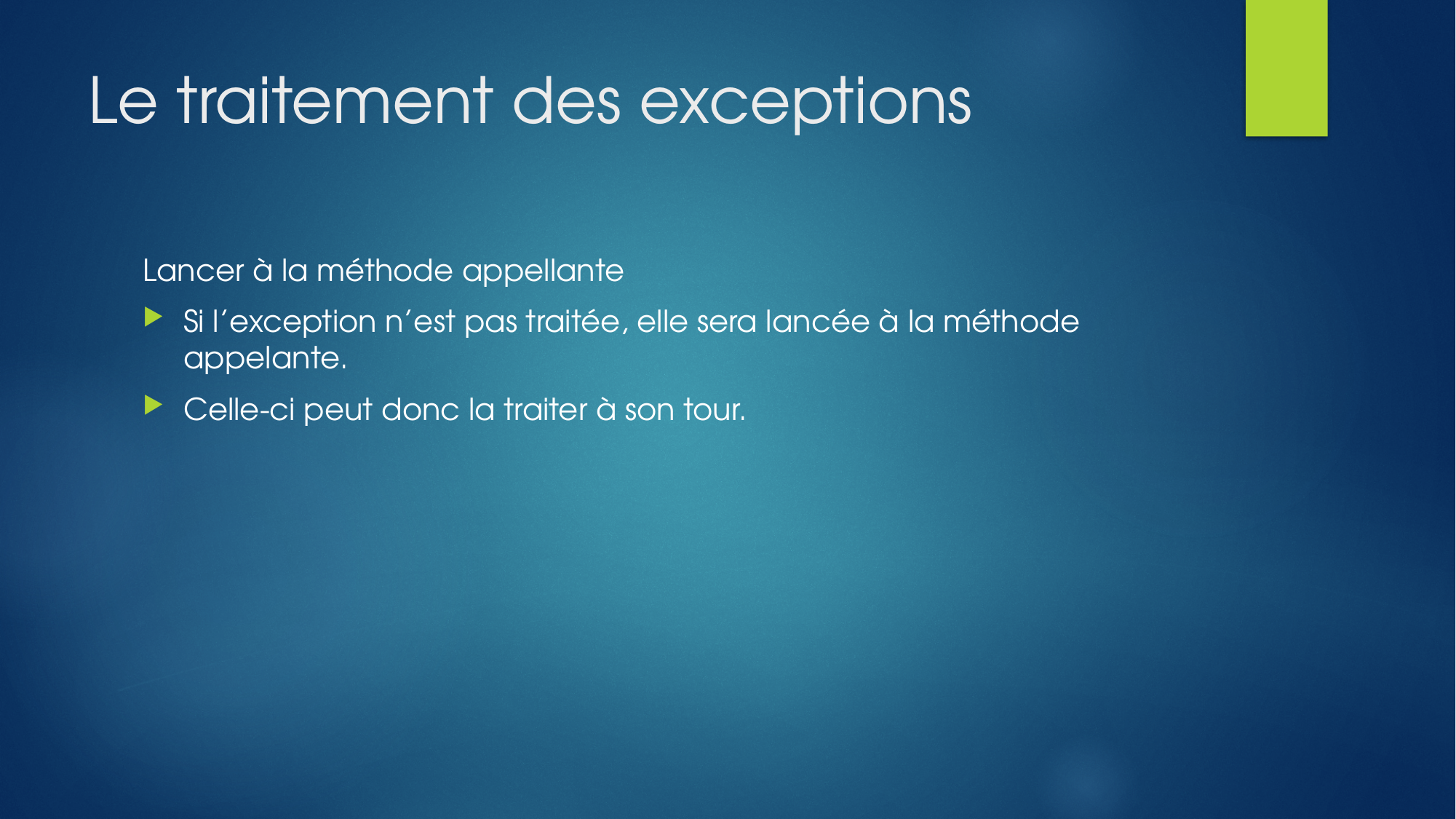

# Le traitement des exceptions
Lancer à la méthode appellante
Si l’exception n’est pas traitée, elle sera lancée à la méthode appelante.
Celle-ci peut donc la traiter à son tour.